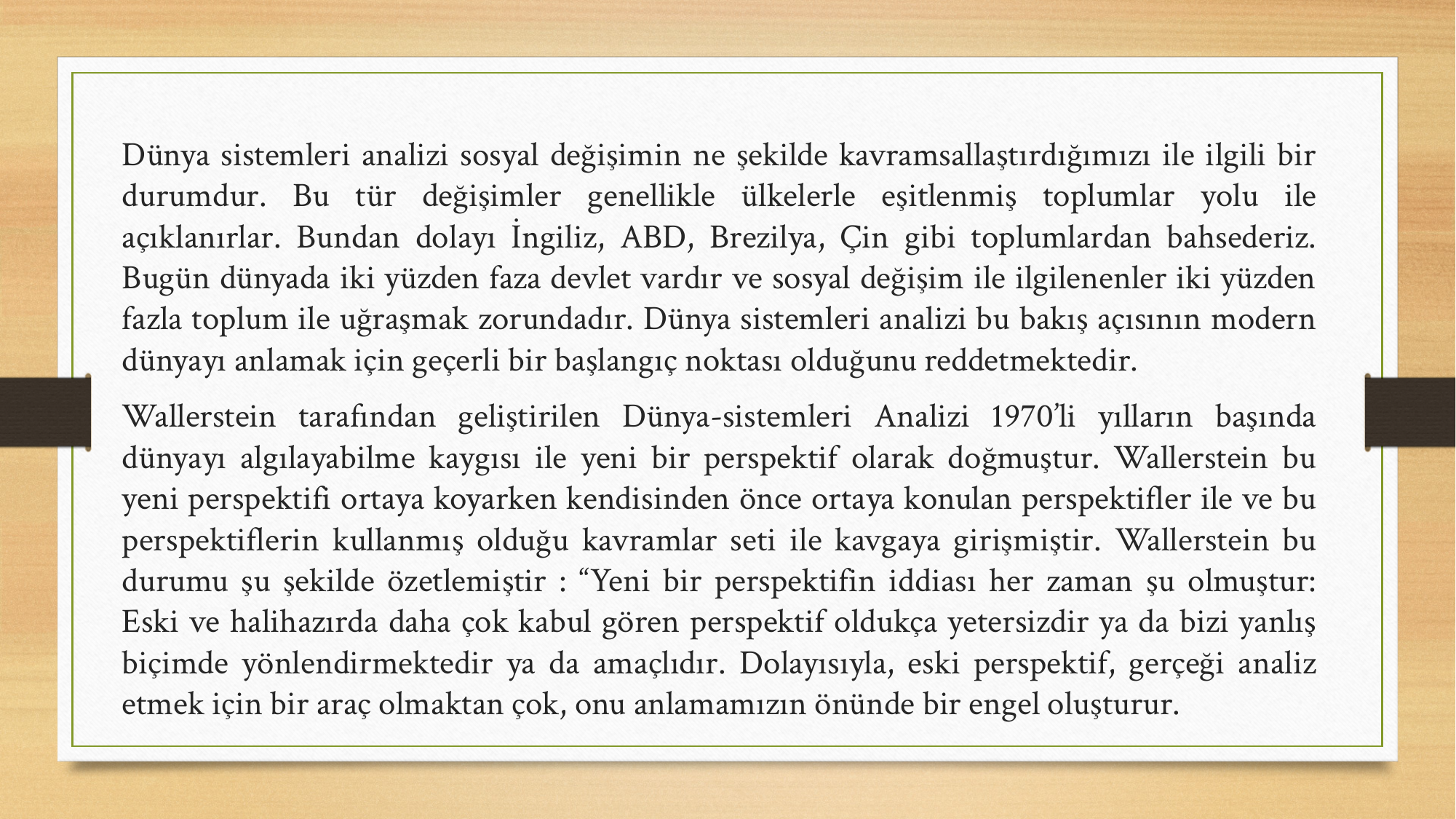

Dünya sistemleri analizi sosyal değişimin ne şekilde kavramsallaştırdığımızı ile ilgili bir durumdur. Bu tür değişimler genellikle ülkelerle eşitlenmiş toplumlar yolu ile açıklanırlar. Bundan dolayı İngiliz, ABD, Brezilya, Çin gibi toplumlardan bahsederiz. Bugün dünyada iki yüzden faza devlet vardır ve sosyal değişim ile ilgilenenler iki yüzden fazla toplum ile uğraşmak zorundadır. Dünya sistemleri analizi bu bakış açısının modern dünyayı anlamak için geçerli bir başlangıç noktası olduğunu reddetmektedir.
Wallerstein tarafından geliştirilen Dünya-sistemleri Analizi 1970’li yılların başında dünyayı algılayabilme kaygısı ile yeni bir perspektif olarak doğmuştur. Wallerstein bu yeni perspektifi ortaya koyarken kendisinden önce ortaya konulan perspektifler ile ve bu perspektiflerin kullanmış olduğu kavramlar seti ile kavgaya girişmiştir. Wallerstein bu durumu şu şekilde özetlemiştir : “Yeni bir perspektifin iddiası her zaman şu olmuştur: Eski ve halihazırda daha çok kabul gören perspektif oldukça yetersizdir ya da bizi yanlış biçimde yönlendirmektedir ya da amaçlıdır. Dolayısıyla, eski perspektif, gerçeği analiz etmek için bir araç olmaktan çok, onu anlamamızın önünde bir engel oluşturur.